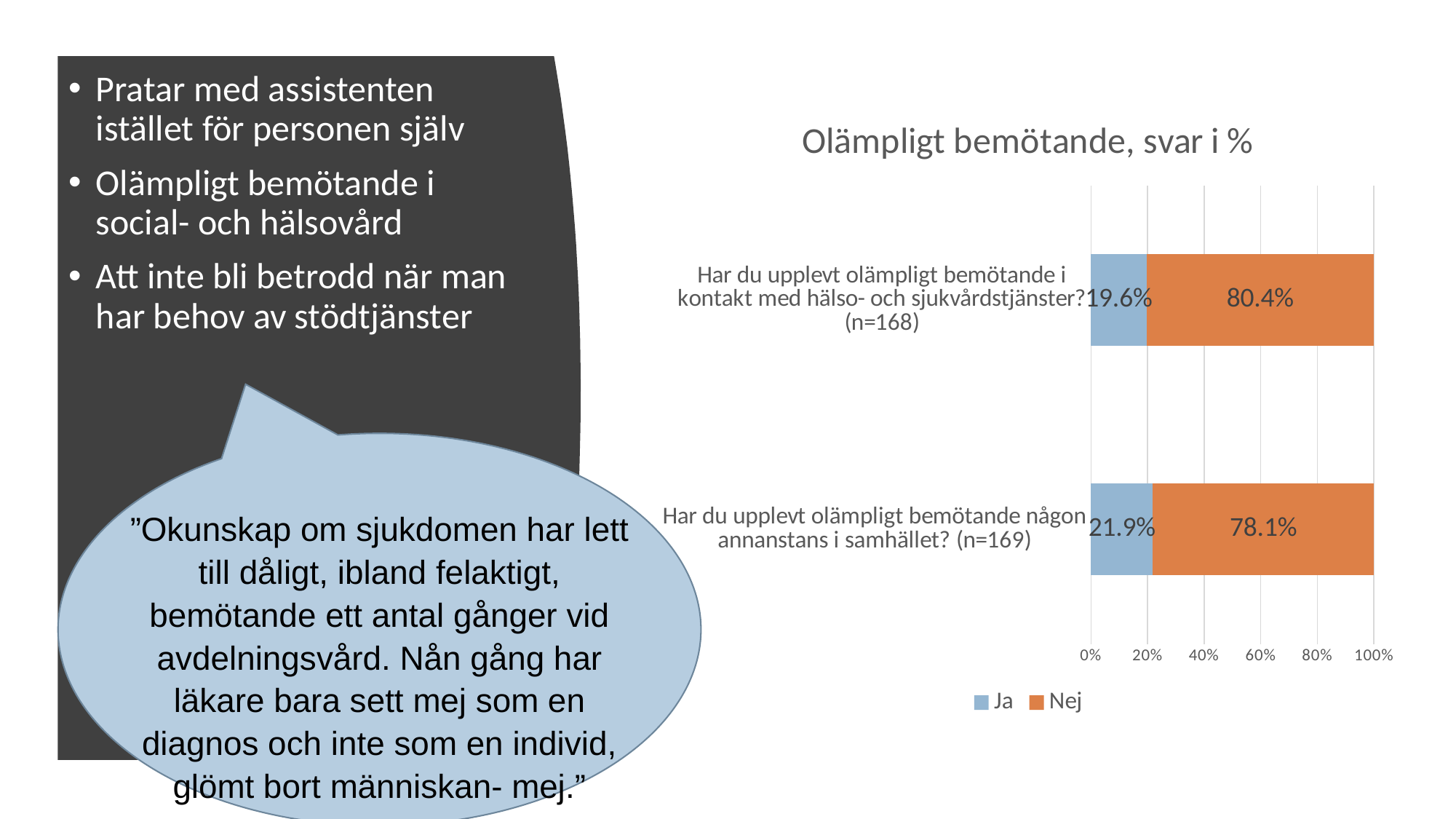

Pratar med assistenten istället för personen själv
Olämpligt bemötande i
social- och hälsovård
Att inte bli betrodd när man har behov av stödtjänster

### Chart: Olämpligt bemötande, svar i %

| Category | Ja | Nej |
|---|---|---|
| Har du upplevt olämpligt bemötande någon annanstans i samhället? (n=169) | 0.21893491124260356 | 0.7810650887573964 |
| Har du upplevt olämpligt bemötande i kontakt med hälso- och sjukvårdstjänster? (n=168) | 0.19642857142857142 | 0.8035714285714286 |
”Okunskap om sjukdomen har lett till dåligt, ibland felaktigt, bemötande ett antal gånger vid avdelningsvård. Nån gång har läkare bara sett mej som en diagnos och inte som en individ, glömt bort människan- mej.”